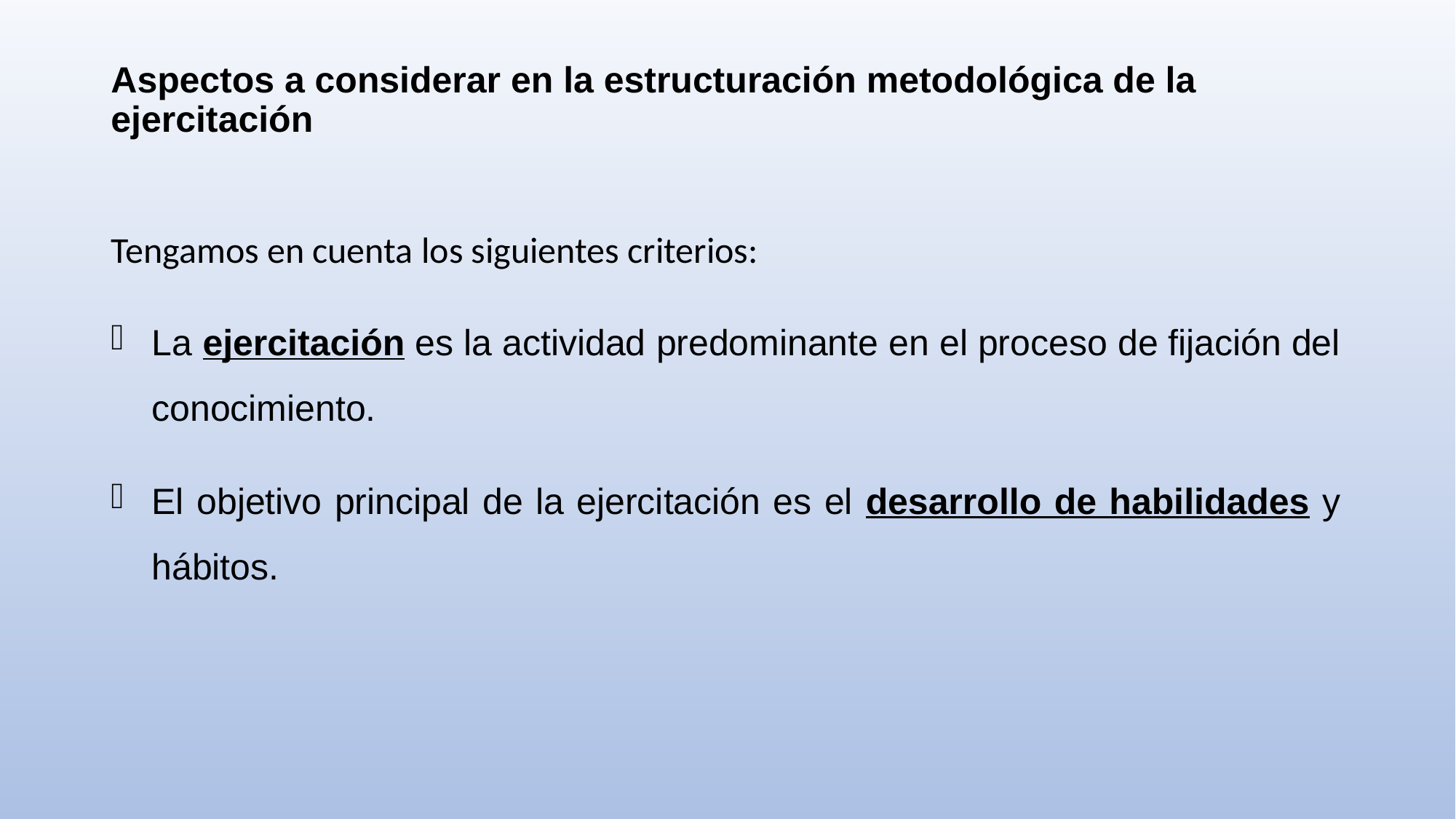

# Aspectos a considerar en la estructuración metodológica de la ejercitación
Tengamos en cuenta los siguientes criterios:
La ejercitación es la actividad predominante en el proceso de fijación del conocimiento.
El objetivo principal de la ejercitación es el desarrollo de habilidades y hábitos.